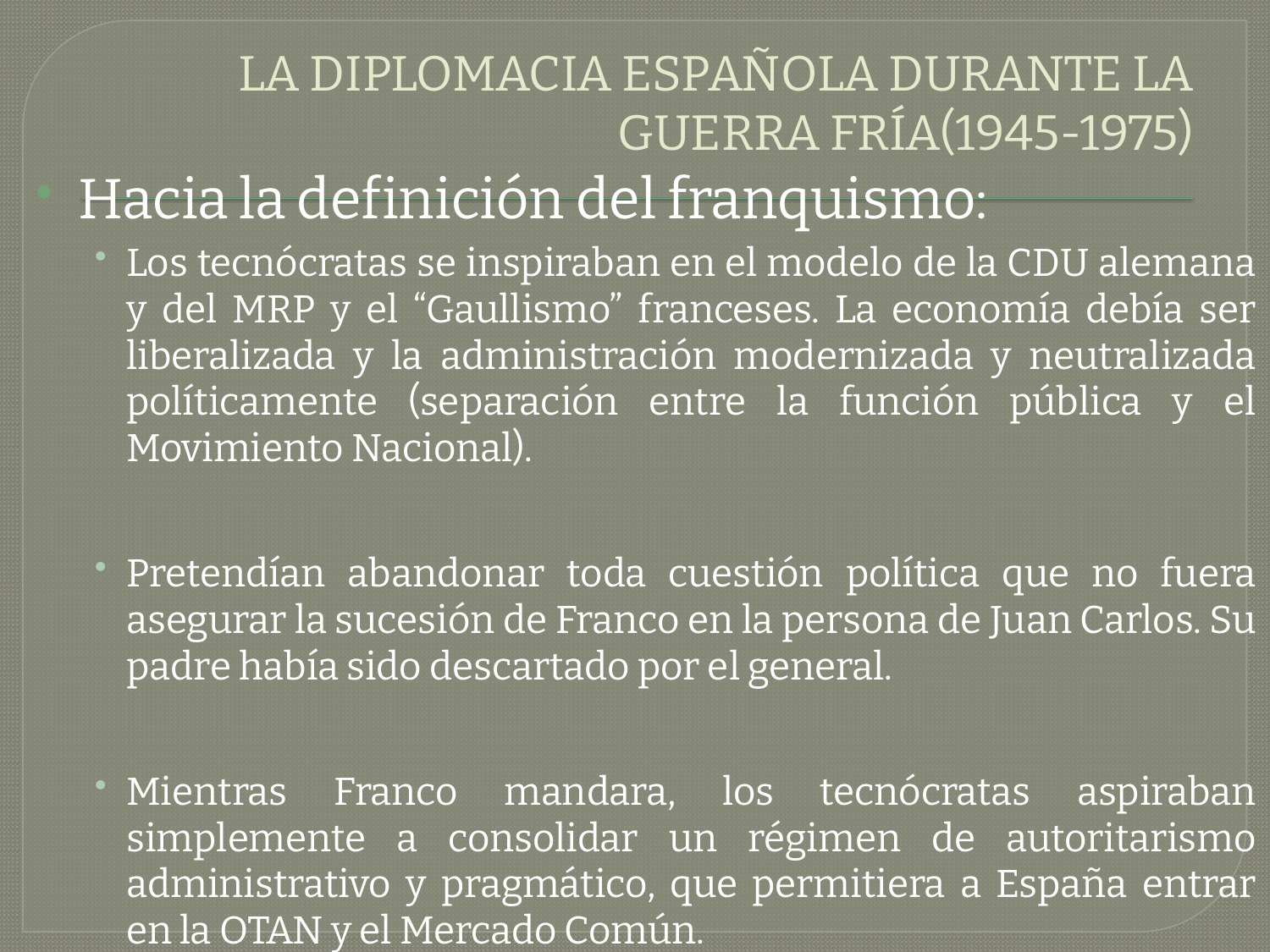

# LA DIPLOMACIA ESPAÑOLA DURANTE LA GUERRA FRÍA(1945-1975)
Hacia la definición del franquismo:
Los tecnócratas se inspiraban en el modelo de la CDU alemana y del MRP y el “Gaullismo” franceses. La economía debía ser liberalizada y la administración modernizada y neutralizada políticamente (separación entre la función pública y el Movimiento Nacional).

Pretendían abandonar toda cuestión política que no fuera asegurar la sucesión de Franco en la persona de Juan Carlos. Su padre había sido descartado por el general.

Mientras Franco mandara, los tecnócratas aspiraban simplemente a consolidar un régimen de autoritarismo administrativo y pragmático, que permitiera a España entrar en la OTAN y el Mercado Común.